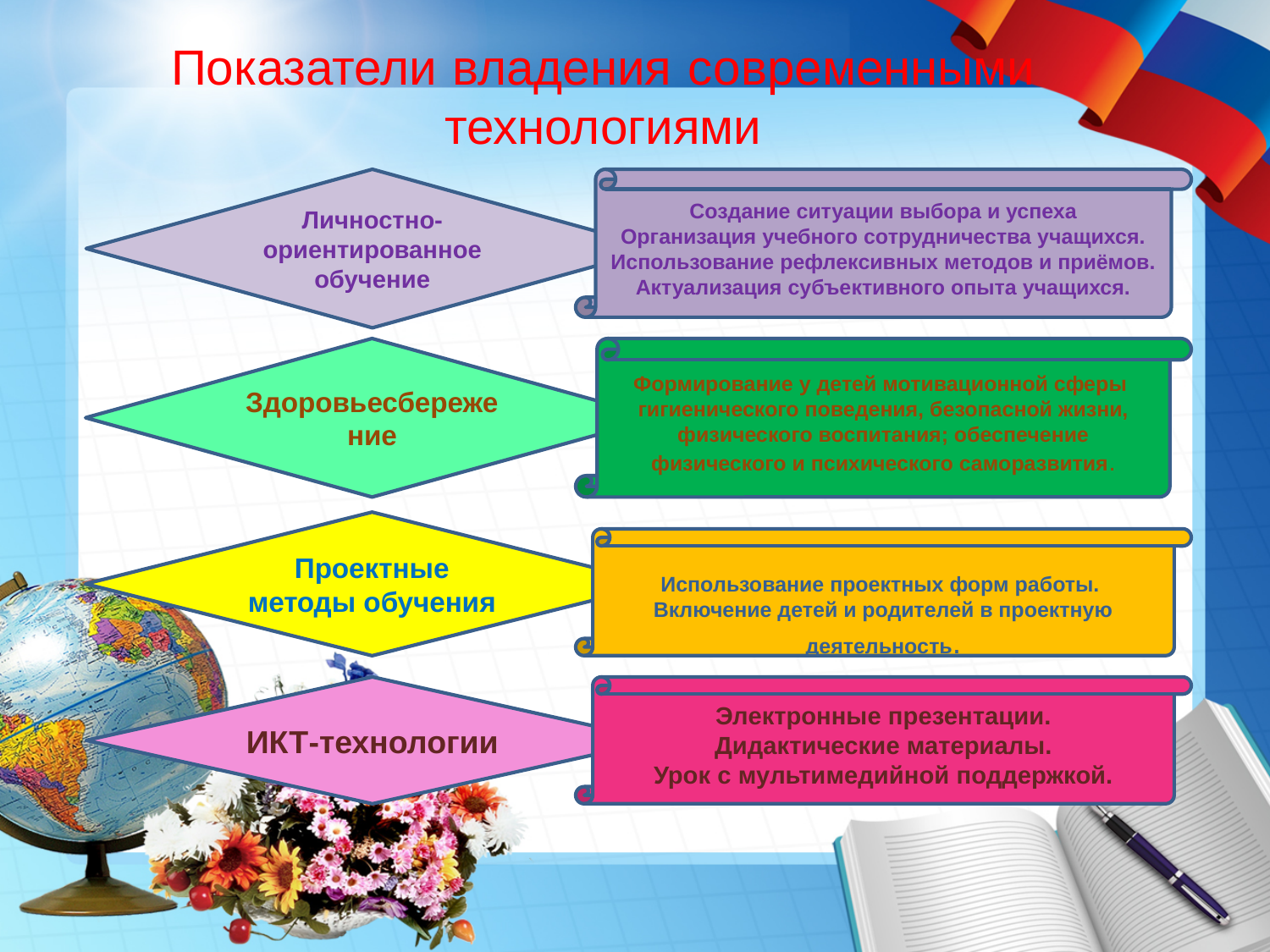

Показатели владения современными технологиями
Личностно-ориентированное обучение
Создание ситуации выбора и успеха
Организация учебного сотрудничества учащихся.
Использование рефлексивных методов и приёмов.
Актуализация субъективного опыта учащихся.
Здоровьесбережение
Формирование у детей мотивационной сферы
гигиенического поведения, безопасной жизни, физического воспитания; обеспечение физического и психического саморазвития.
Проектные методы обучения

Использование проектных форм работы.  Включение детей и родителей в проектную деятельность.
ИКТ-технологии
Электронные презентации.
Дидактические материалы.
Урок с мультимедийной поддержкой.